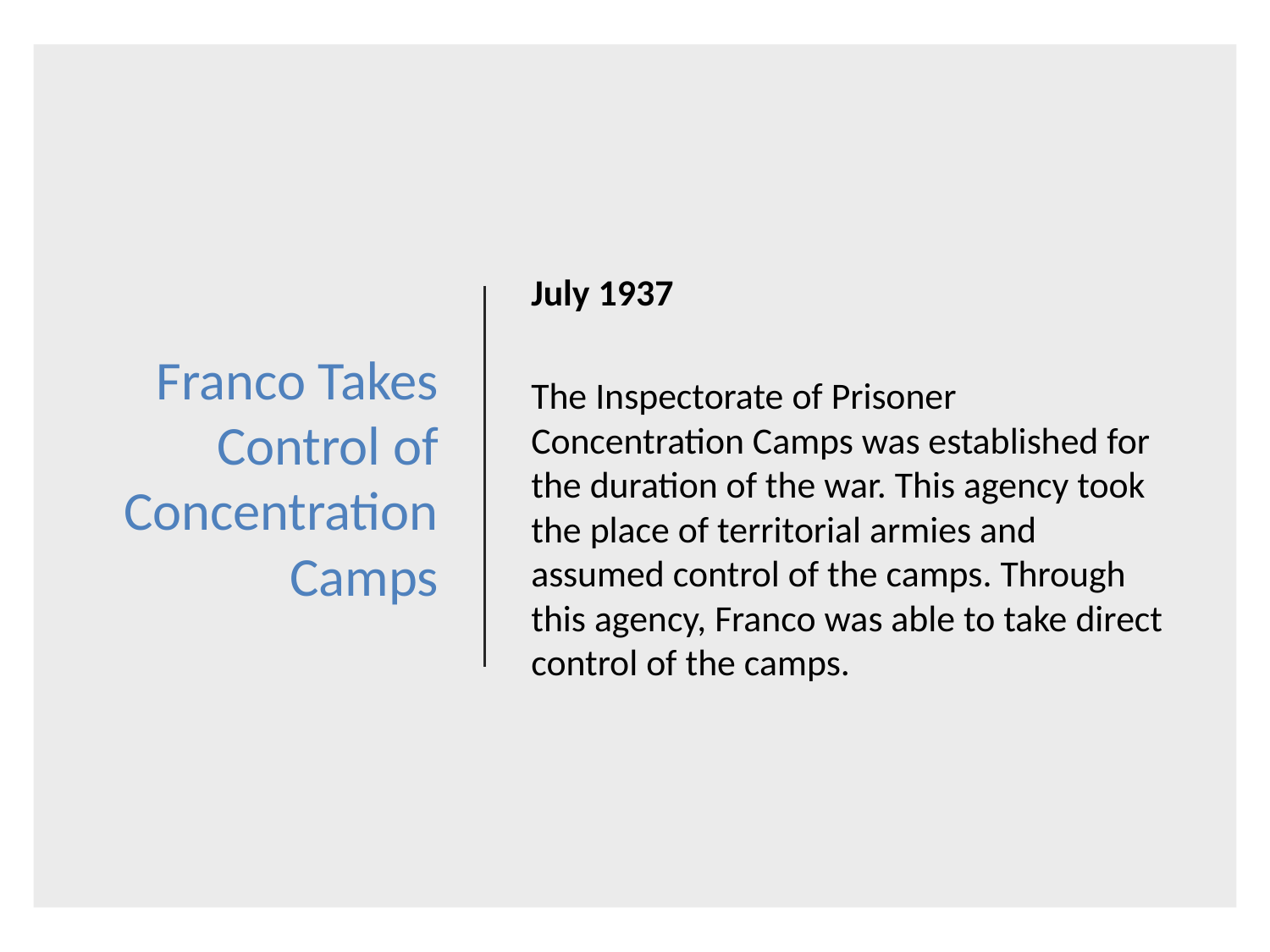

# Franco Takes Control of Concentration Camps
July 1937

The Inspectorate of Prisoner Concentration Camps was established for the duration of the war. This agency took the place of territorial armies and assumed control of the camps. Through this agency, Franco was able to take direct control of the camps.